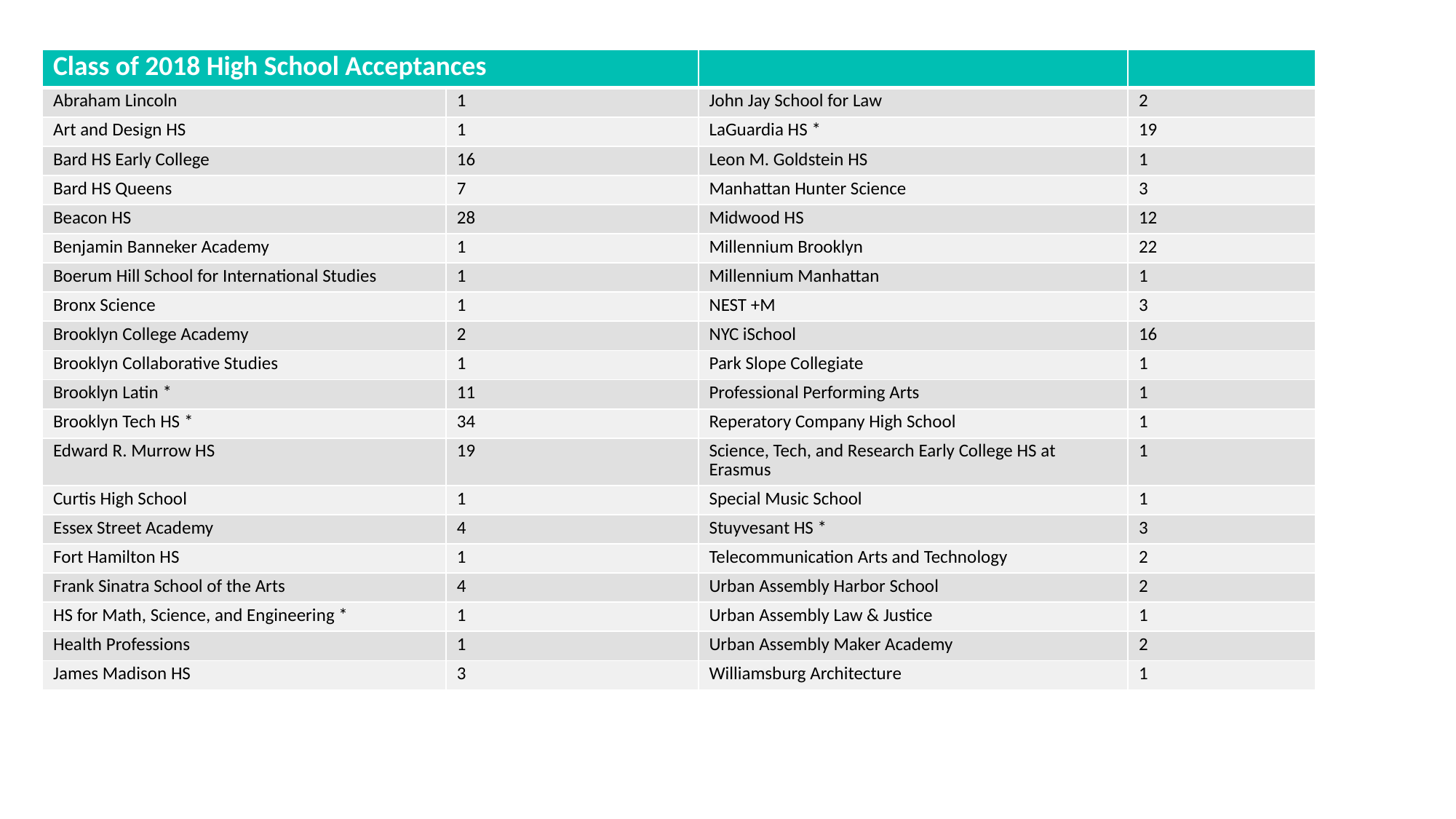

#
| Class of 2018 High School Acceptances |  |  |  |
| --- | --- | --- | --- |
| Abraham Lincoln | 1 | John Jay School for Law | 2 |
| Art and Design HS | 1 | LaGuardia HS \* | 19 |
| Bard HS Early College | 16 | Leon M. Goldstein HS | 1 |
| Bard HS Queens | 7 | Manhattan Hunter Science | 3 |
| Beacon HS | 28 | Midwood HS | 12 |
| Benjamin Banneker Academy | 1 | Millennium Brooklyn | 22 |
| Boerum Hill School for International Studies | 1 | Millennium Manhattan | 1 |
| Bronx Science | 1 | NEST +M | 3 |
| Brooklyn College Academy | 2 | NYC iSchool | 16 |
| Brooklyn Collaborative Studies | 1 | Park Slope Collegiate | 1 |
| Brooklyn Latin \* | 11 | Professional Performing Arts | 1 |
| Brooklyn Tech HS \* | 34 | Reperatory Company High School | 1 |
| Edward R. Murrow HS | 19 | Science, Tech, and Research Early College HS at Erasmus | 1 |
| Curtis High School | 1 | Special Music School | 1 |
| Essex Street Academy | 4 | Stuyvesant HS \* | 3 |
| Fort Hamilton HS | 1 | Telecommunication Arts and Technology | 2 |
| Frank Sinatra School of the Arts | 4 | Urban Assembly Harbor School | 2 |
| HS for Math, Science, and Engineering \* | 1 | Urban Assembly Law & Justice | 1 |
| Health Professions | 1 | Urban Assembly Maker Academy | 2 |
| James Madison HS | 3 | Williamsburg Architecture | 1 |